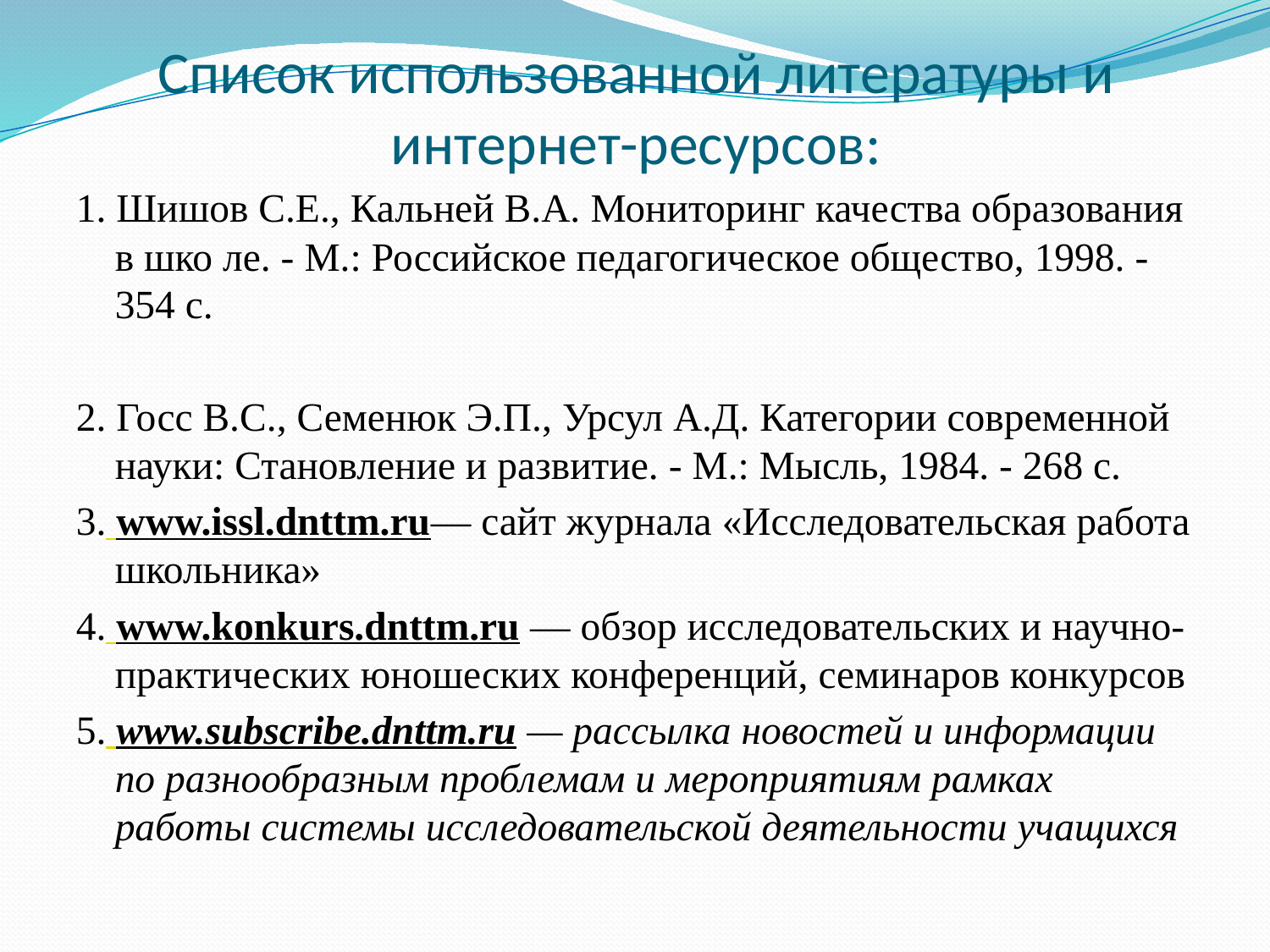

# Список использованной литературы и интернет-ресурсов:
1. Шишов С.Е., Кальней В.А. Мониторинг качества образования в шко ле. - М.: Российское педагогическое общество, 1998. - 354 с.

2. Госс B.C., Семенюк Э.П., Урсул А.Д. Категории современной науки: Становление и развитие. - М.: Мысль, 1984. - 268 с.
3. www.issl.dnttm.ru— сайт журнала «Исследовательская работа школьника»
4. www.konkurs.dnttm.ru — обзор исследовательских и научно-практических юношеских конференций, семинаров конкурсов
5. www.subscribe.dnttm.ru — рассылка новостей и информации по разнообразным проблемам и мероприятиям рамках работы системы исследовательской деятельности учащихся